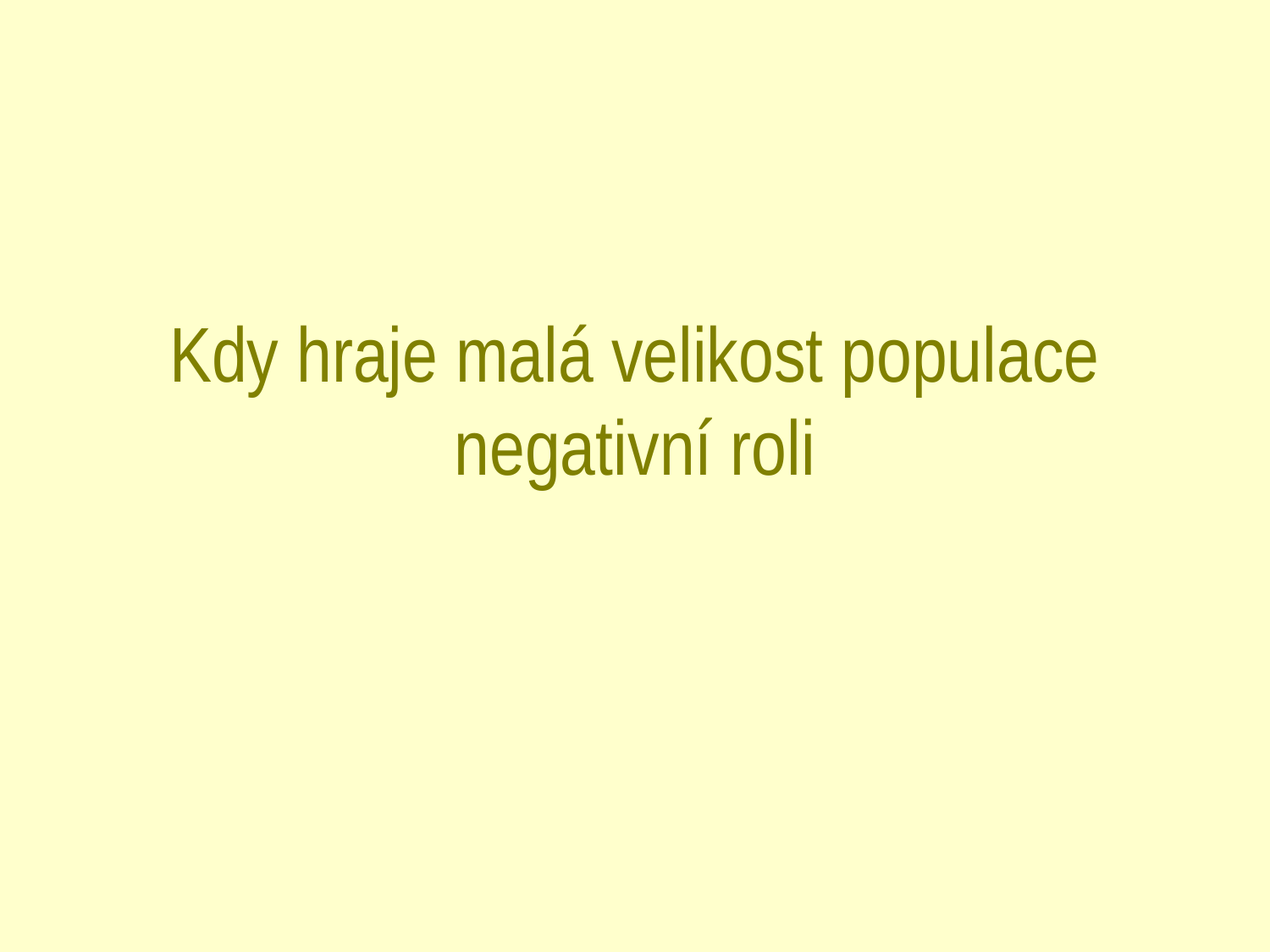

# Kdy hraje malá velikost populace negativní roli